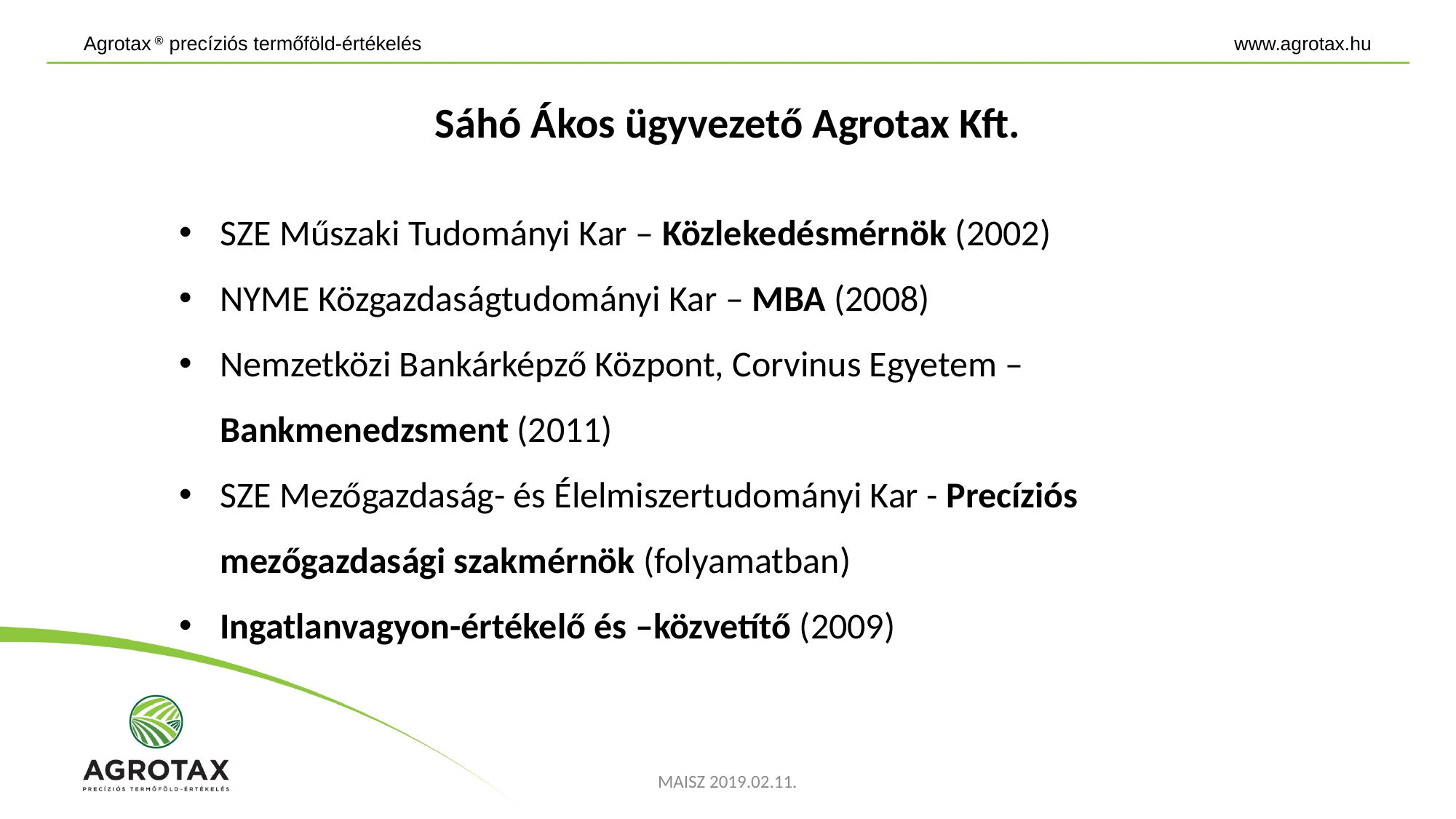

www.agrotax.hu
# Agrotax ® precíziós termőföld-értékelés
Sáhó Ákos ügyvezető Agrotax Kft.
SZE Műszaki Tudományi Kar – Közlekedésmérnök (2002)
NYME Közgazdaságtudományi Kar – MBA (2008)
Nemzetközi Bankárképző Központ, Corvinus Egyetem – Bankmenedzsment (2011)
SZE Mezőgazdaság- és Élelmiszertudományi Kar - Precíziós mezőgazdasági szakmérnök (folyamatban)
Ingatlanvagyon-értékelő és –közvetítő (2009)

MAISZ 2019.02.11.